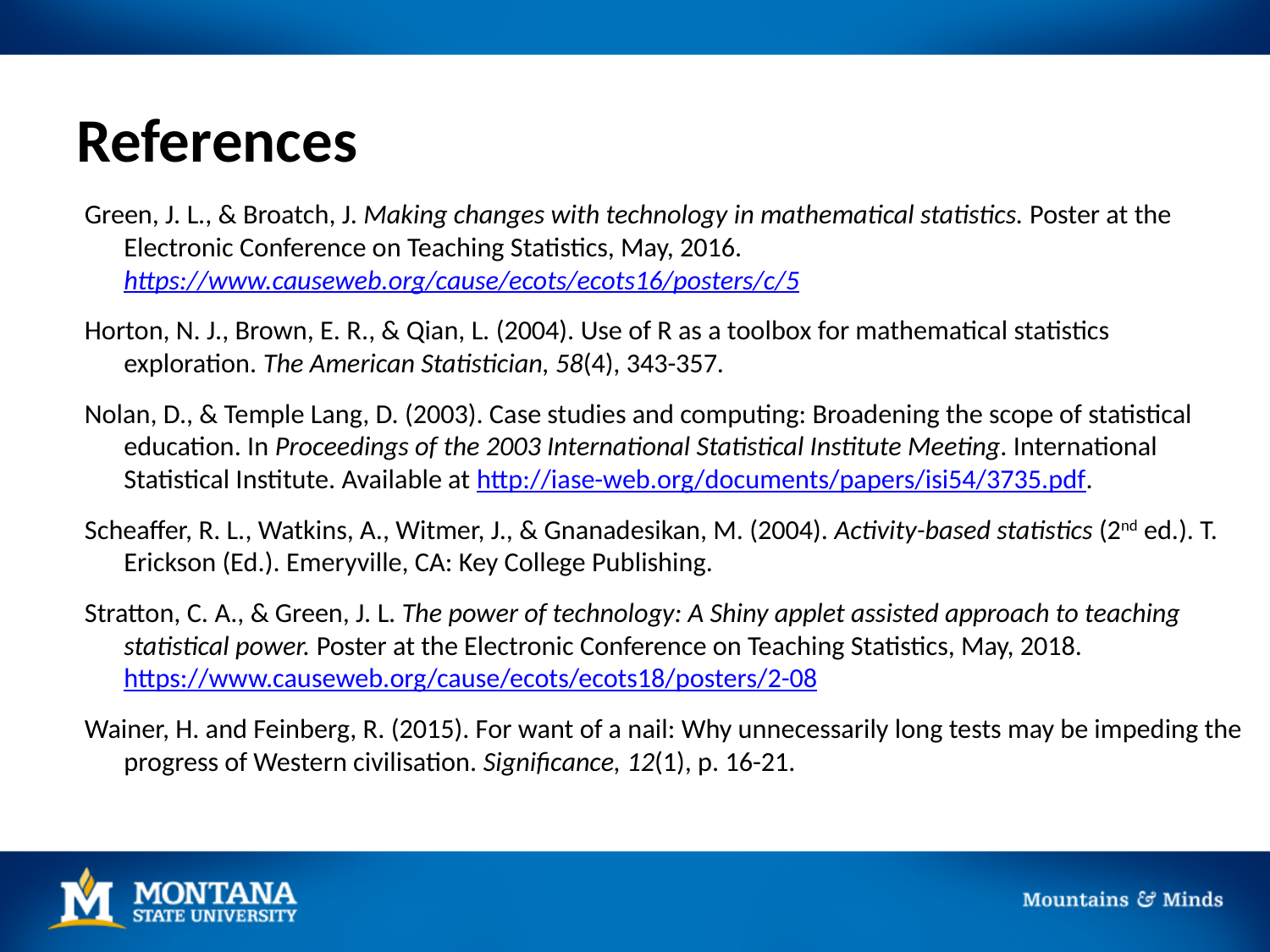

# References
Green, J. L., & Broatch, J. Making changes with technology in mathematical statistics. Poster at the Electronic Conference on Teaching Statistics, May, 2016. https://www.causeweb.org/cause/ecots/ecots16/posters/c/5
Horton, N. J., Brown, E. R., & Qian, L. (2004). Use of R as a toolbox for mathematical statistics exploration. The American Statistician, 58(4), 343-357.
Nolan, D., & Temple Lang, D. (2003). Case studies and computing: Broadening the scope of statistical education. In Proceedings of the 2003 International Statistical Institute Meeting. International Statistical Institute. Available at http://iase-web.org/documents/papers/isi54/3735.pdf.
Scheaffer, R. L., Watkins, A., Witmer, J., & Gnanadesikan, M. (2004). Activity-based statistics (2nd ed.). T. Erickson (Ed.). Emeryville, CA: Key College Publishing.
Stratton, C. A., & Green, J. L. The power of technology: A Shiny applet assisted approach to teaching statistical power. Poster at the Electronic Conference on Teaching Statistics, May, 2018. https://www.causeweb.org/cause/ecots/ecots18/posters/2-08
Wainer, H. and Feinberg, R. (2015). For want of a nail: Why unnecessarily long tests may be impeding the progress of Western civilisation. Significance, 12(1), p. 16-21.